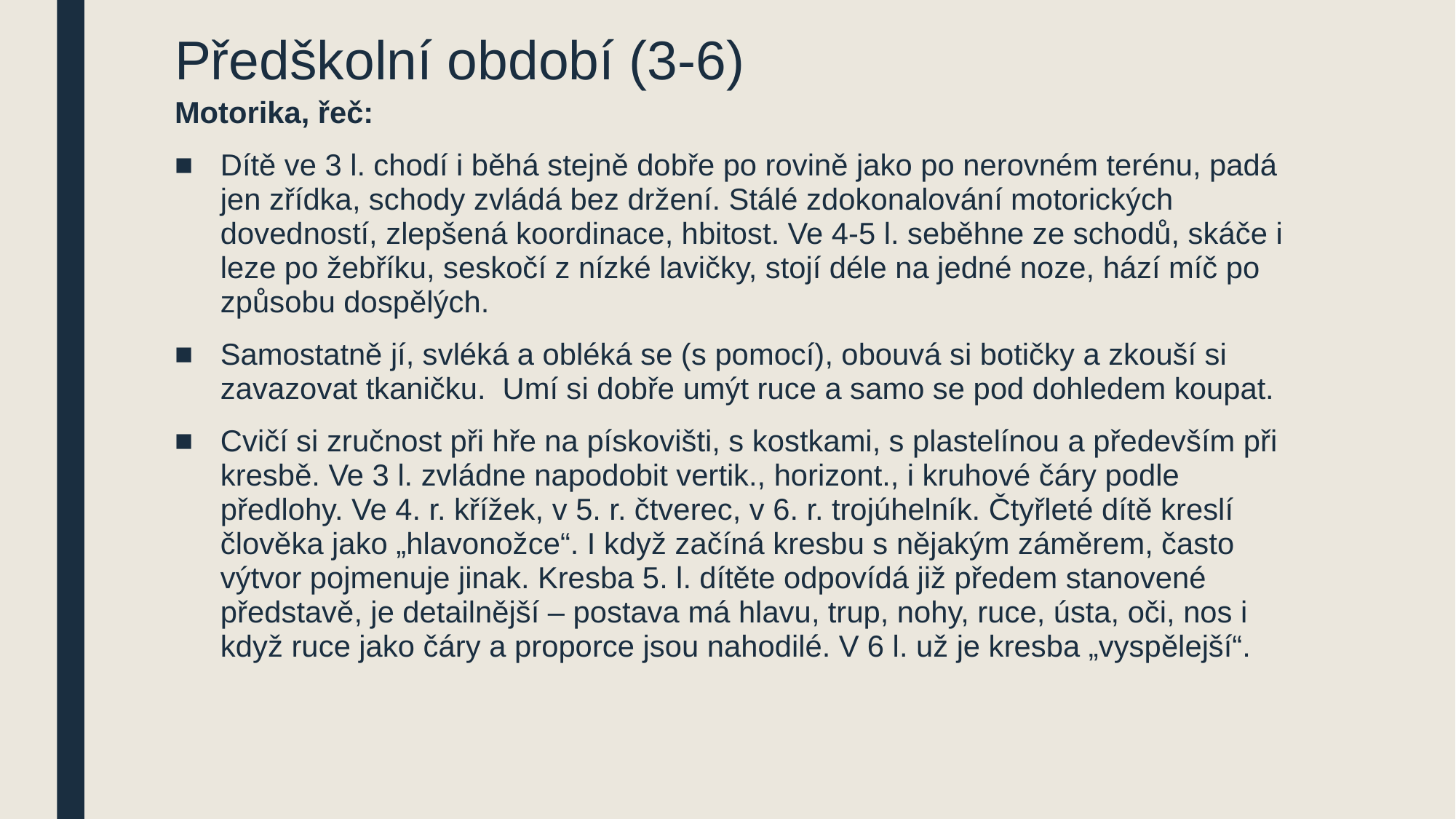

# Předškolní období (3-6)
Motorika, řeč:
Dítě ve 3 l. chodí i běhá stejně dobře po rovině jako po nerovném terénu, padá jen zřídka, schody zvládá bez držení. Stálé zdokonalování motorických dovedností, zlepšená koordinace, hbitost. Ve 4-5 l. seběhne ze schodů, skáče i leze po žebříku, seskočí z nízké lavičky, stojí déle na jedné noze, hází míč po způsobu dospělých.
Samostatně jí, svléká a obléká se (s pomocí), obouvá si botičky a zkouší si zavazovat tkaničku.  Umí si dobře umýt ruce a samo se pod dohledem koupat.
Cvičí si zručnost při hře na pískovišti, s kostkami, s plastelínou a především při kresbě. Ve 3 l. zvládne napodobit vertik., horizont., i kruhové čáry podle předlohy. Ve 4. r. křížek, v 5. r. čtverec, v 6. r. trojúhelník. Čtyřleté dítě kreslí člověka jako „hlavonožce“. I když začíná kresbu s nějakým záměrem, často výtvor pojmenuje jinak. Kresba 5. l. dítěte odpovídá již předem stanovené představě, je detailnější – postava má hlavu, trup, nohy, ruce, ústa, oči, nos i když ruce jako čáry a proporce jsou nahodilé. V 6 l. už je kresba „vyspělejší“.